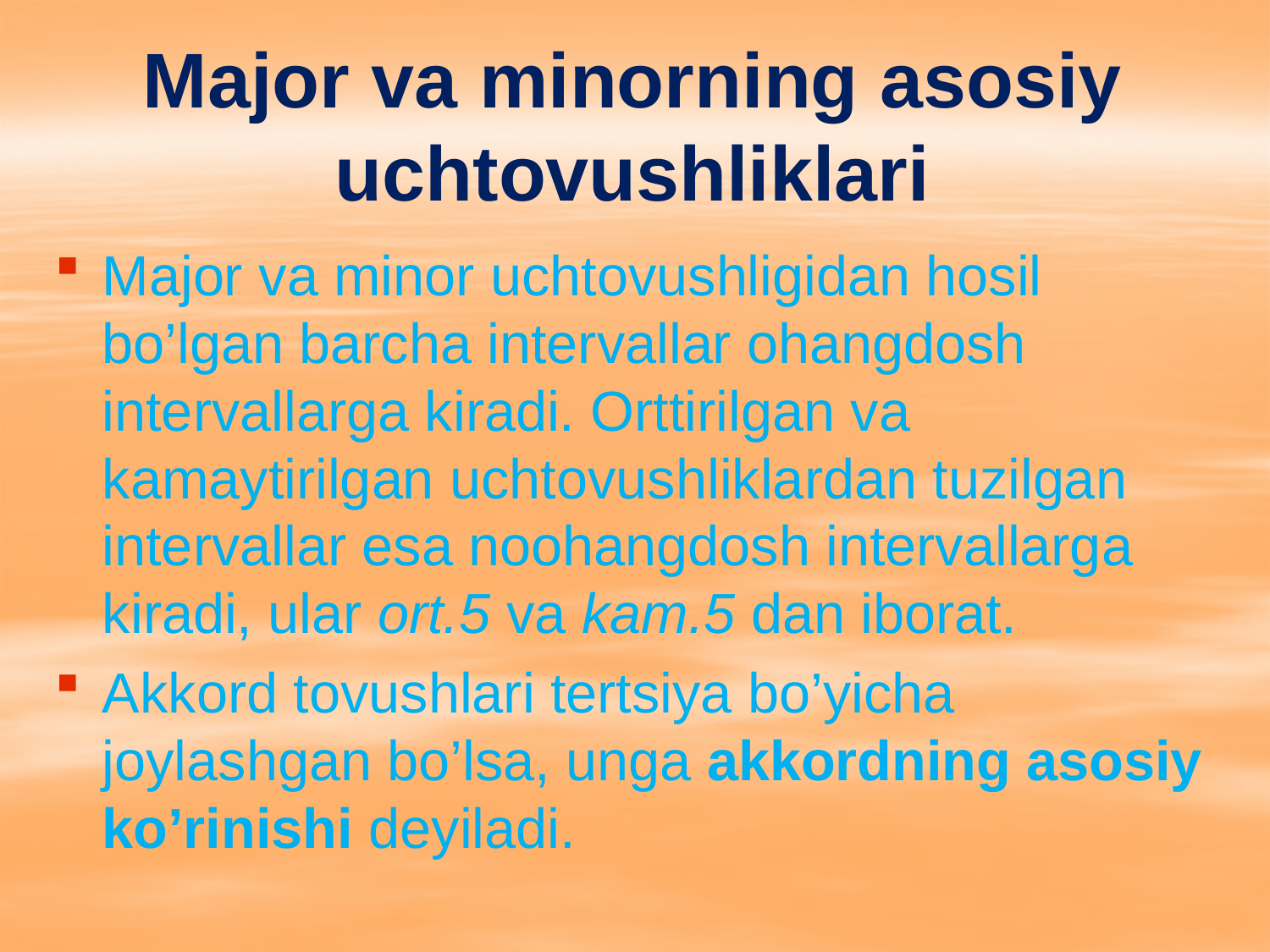

# Major va minorning asosiy uchtovushliklari
Major va minor uchtovushligidan hosil bo’lgan barcha intervallar ohangdosh intervallarga kiradi. Orttirilgan va kamaytirilgan uchtovushliklardan tuzilgan intervallar esa noohangdosh intervallarga kiradi, ular ort.5 va kam.5 dan iborat.
Akkord tovushlari tertsiya bo’yicha joylashgan bo’lsa, unga akkordning asosiy ko’rinishi deyiladi.